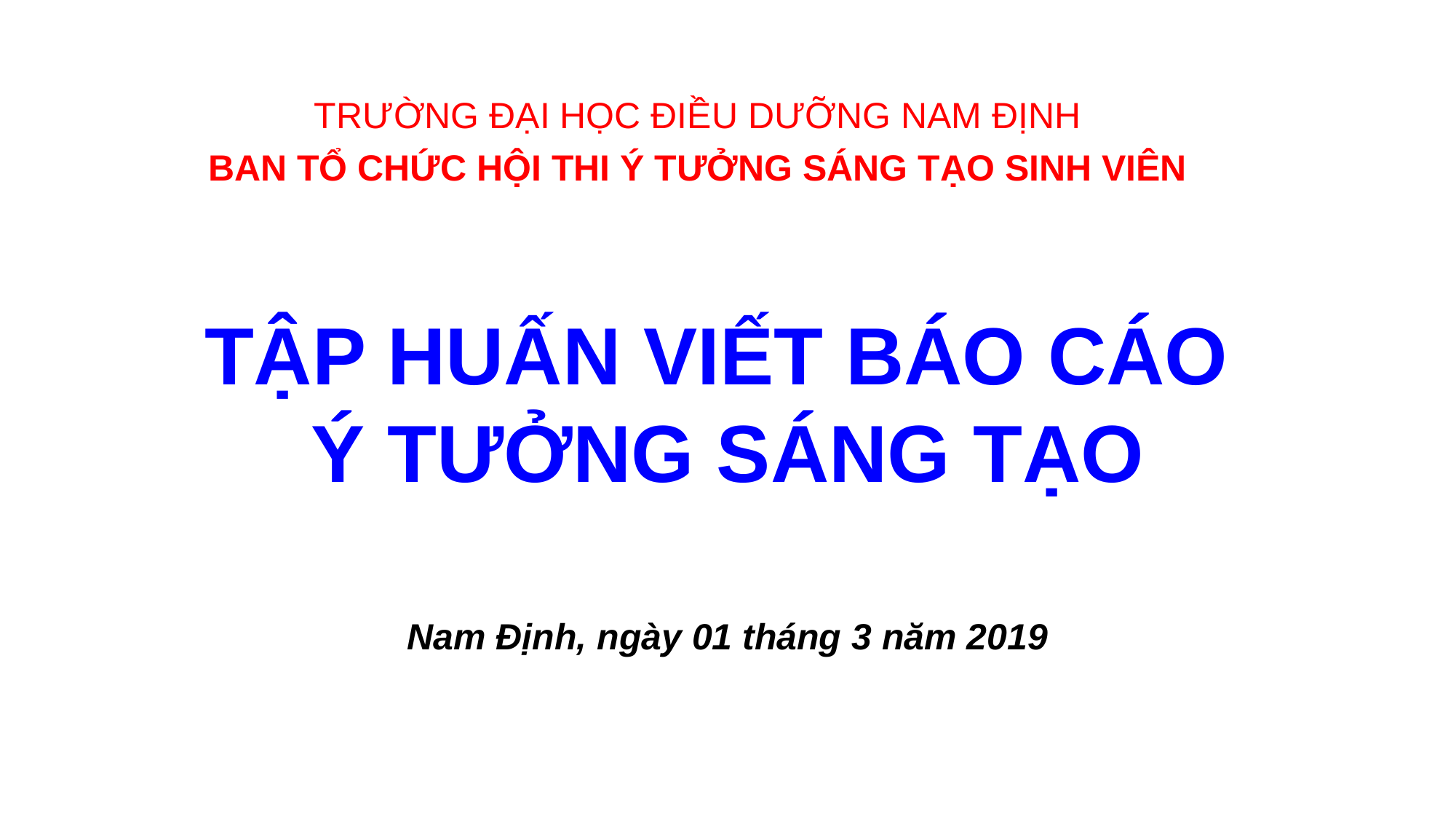

TRƯỜNG ĐẠI HỌC ĐIỀU DƯỠNG NAM ĐỊNH
BAN TỔ CHỨC HỘI THI Ý TƯỞNG SÁNG TẠO SINH VIÊN
# TẬP HUẤN VIẾT BÁO CÁO Ý TƯỞNG SÁNG TẠO
Nam Định, ngày 01 tháng 3 năm 2019